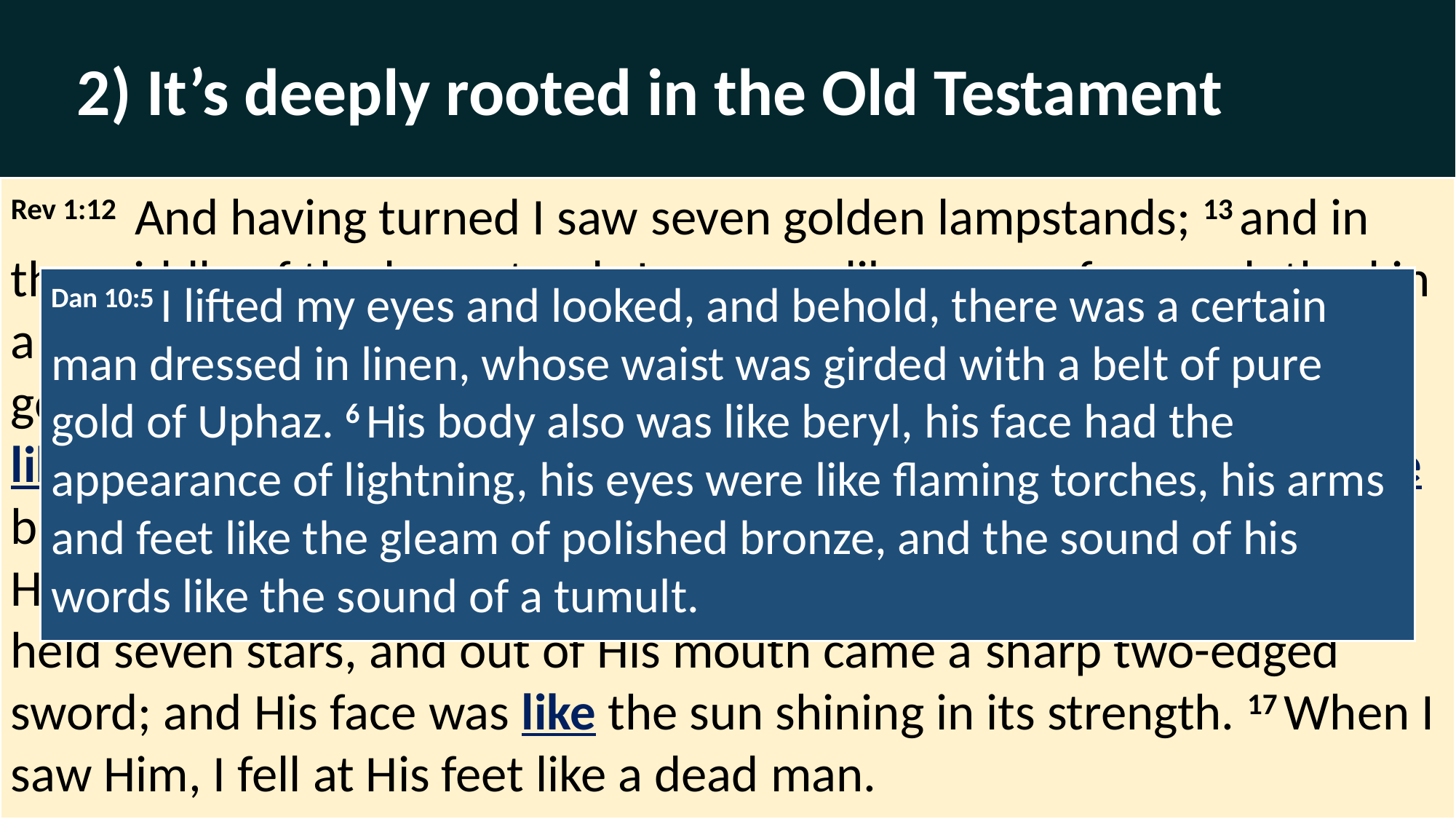

2) It’s deeply rooted in the Old Testament
Rev 1:12  And having turned I saw seven golden lampstands; 13 and in the middle of the lampstands I saw one like a son of man, clothed in a robe reaching to the feet, and girded across His chest with a golden sash.  14 His head and His hair were white like white wool, like snow; and His eyes were like a flame of fire. 15 His feet were like burnished bronze, when it has been made to glow in a furnace, and His voice was like the sound of many waters. 16 In His right hand He held seven stars, and out of His mouth came a sharp two-edged sword; and His face was like the sun shining in its strength. 17 When I saw Him, I fell at His feet like a dead man.

Dan 10:5 I lifted my eyes and looked, and behold, there was a certain man dressed in linen, whose waist was girded with a belt of pure gold of Uphaz. 6 His body also was like beryl, his face had the appearance of lightning, his eyes were like flaming torches, his arms and feet like the gleam of polished bronze, and the sound of his words like the sound of a tumult.